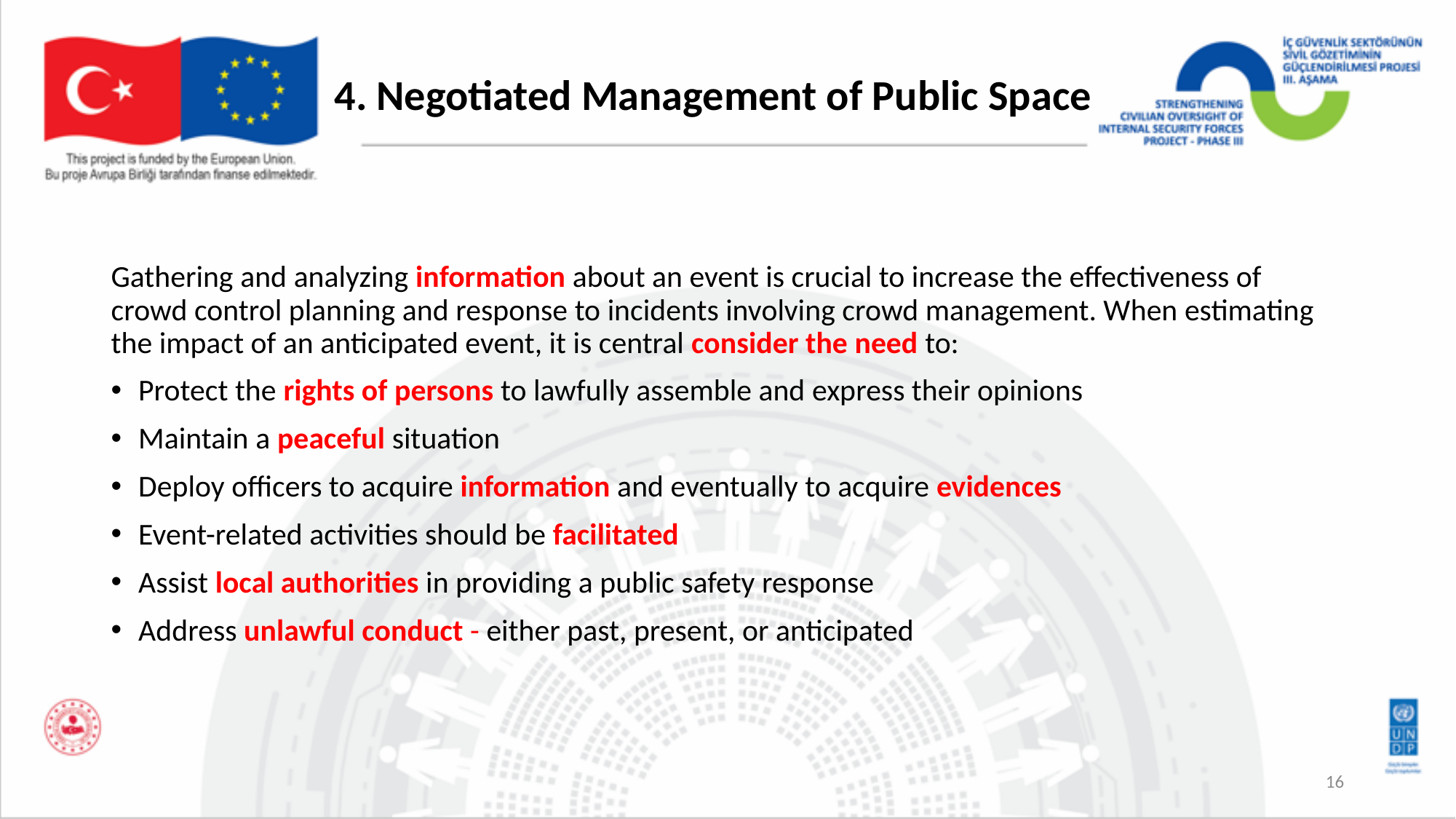

# 4. Negotiated Management of Public Space
Gathering and analyzing information about an event is crucial to increase the effectiveness of crowd control planning and response to incidents involving crowd management. When estimating the impact of an anticipated event, it is central consider the need to:
Protect the rights of persons to lawfully assemble and express their opinions
Maintain a peaceful situation
Deploy officers to acquire information and eventually to acquire evidences
Event-related activities should be facilitated
Assist local authorities in providing a public safety response
Address unlawful conduct - either past, present, or anticipated
16